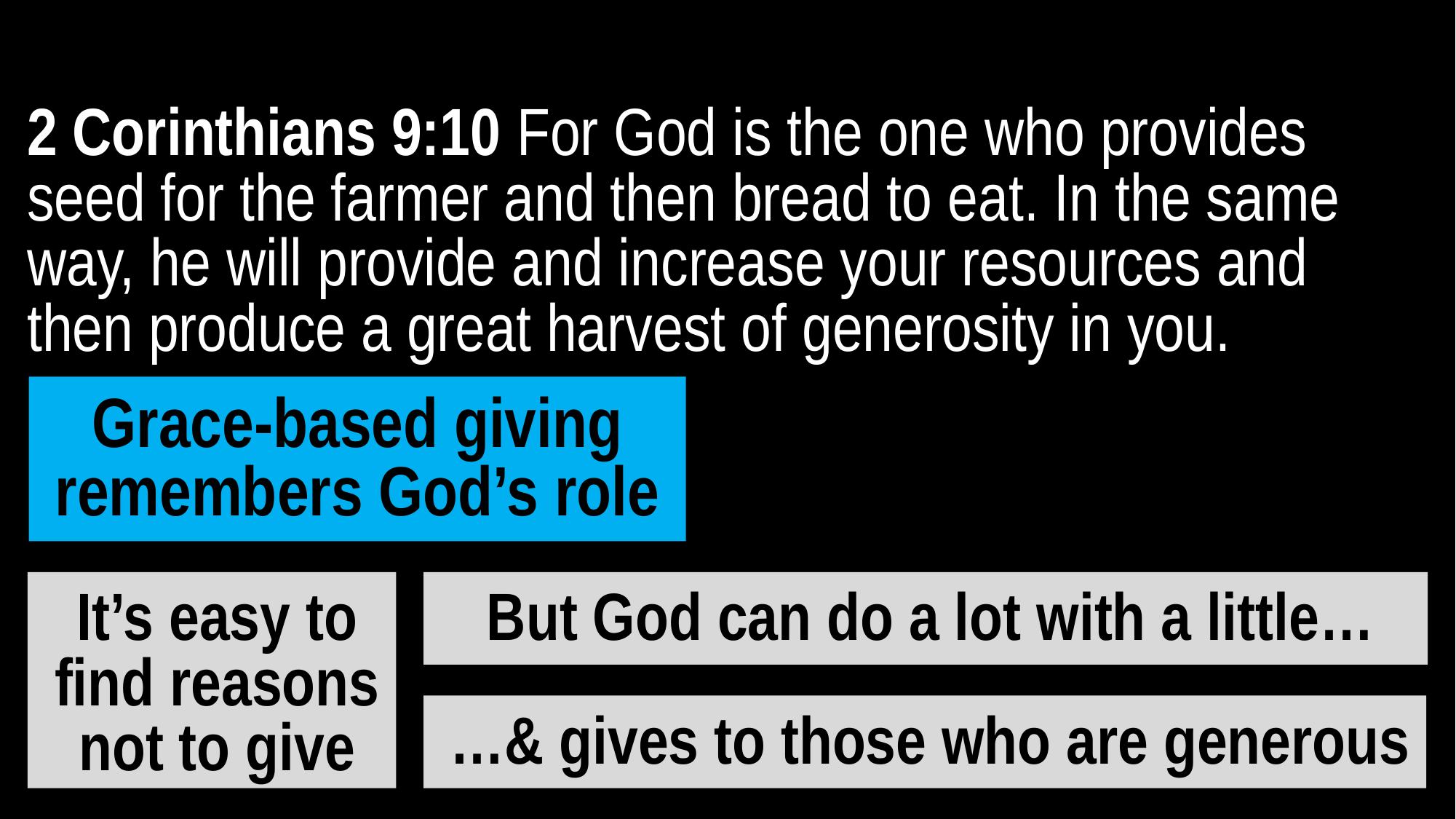

2 Corinthians 9:10 For God is the one who provides seed for the farmer and then bread to eat. In the same way, he will provide and increase your resources and then produce a great harvest of generosity in you.
Grace-based giving remembers God’s role
But God can do a lot with a little…
It’s easy to find reasons not to give
…& gives to those who are generous